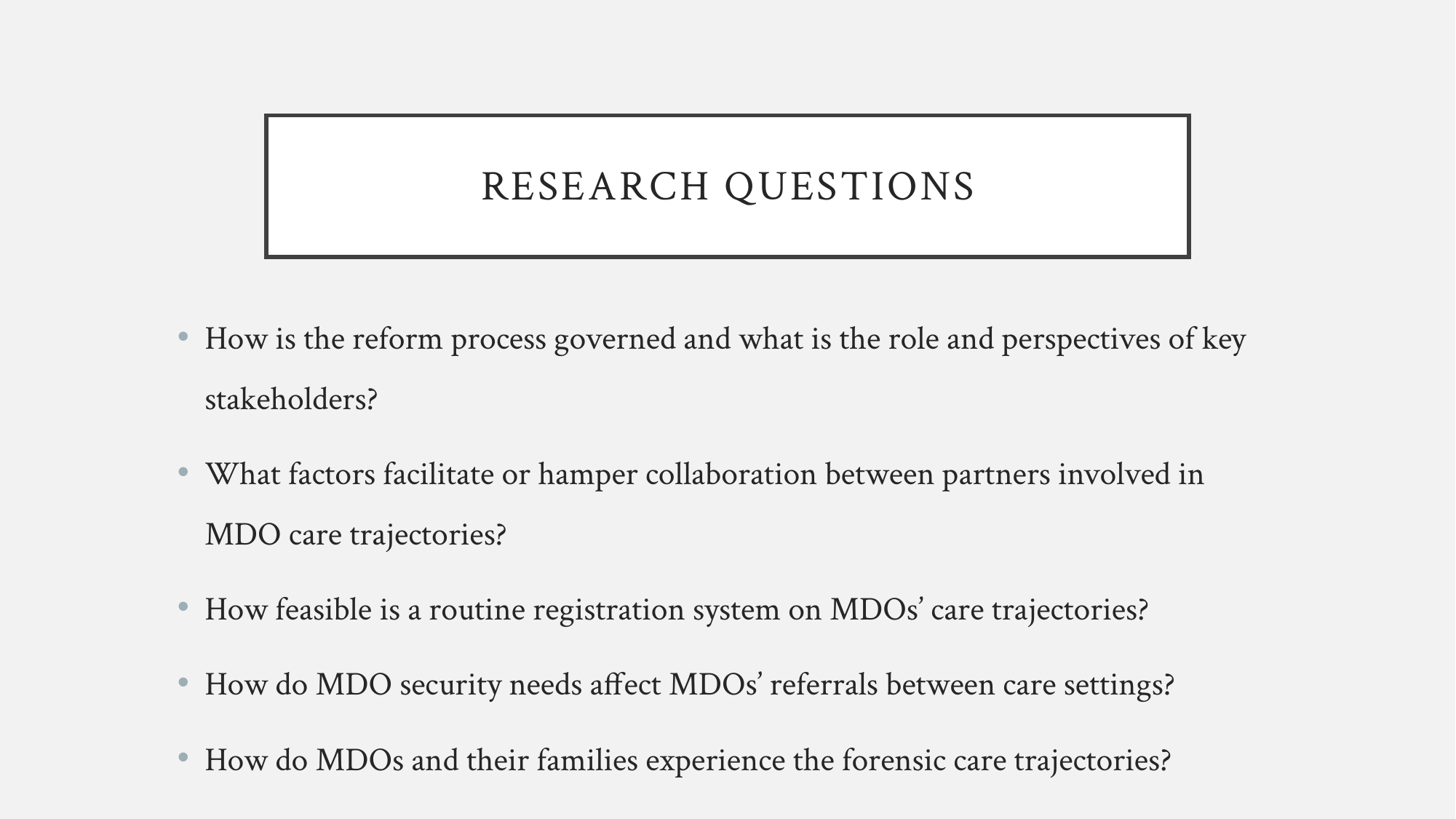

# research questions
How is the reform process governed and what is the role and perspectives of key stakeholders?
What factors facilitate or hamper collaboration between partners involved in MDO care trajectories?
How feasible is a routine registration system on MDOs’ care trajectories?
How do MDO security needs affect MDOs’ referrals between care settings?
How do MDOs and their families experience the forensic care trajectories?